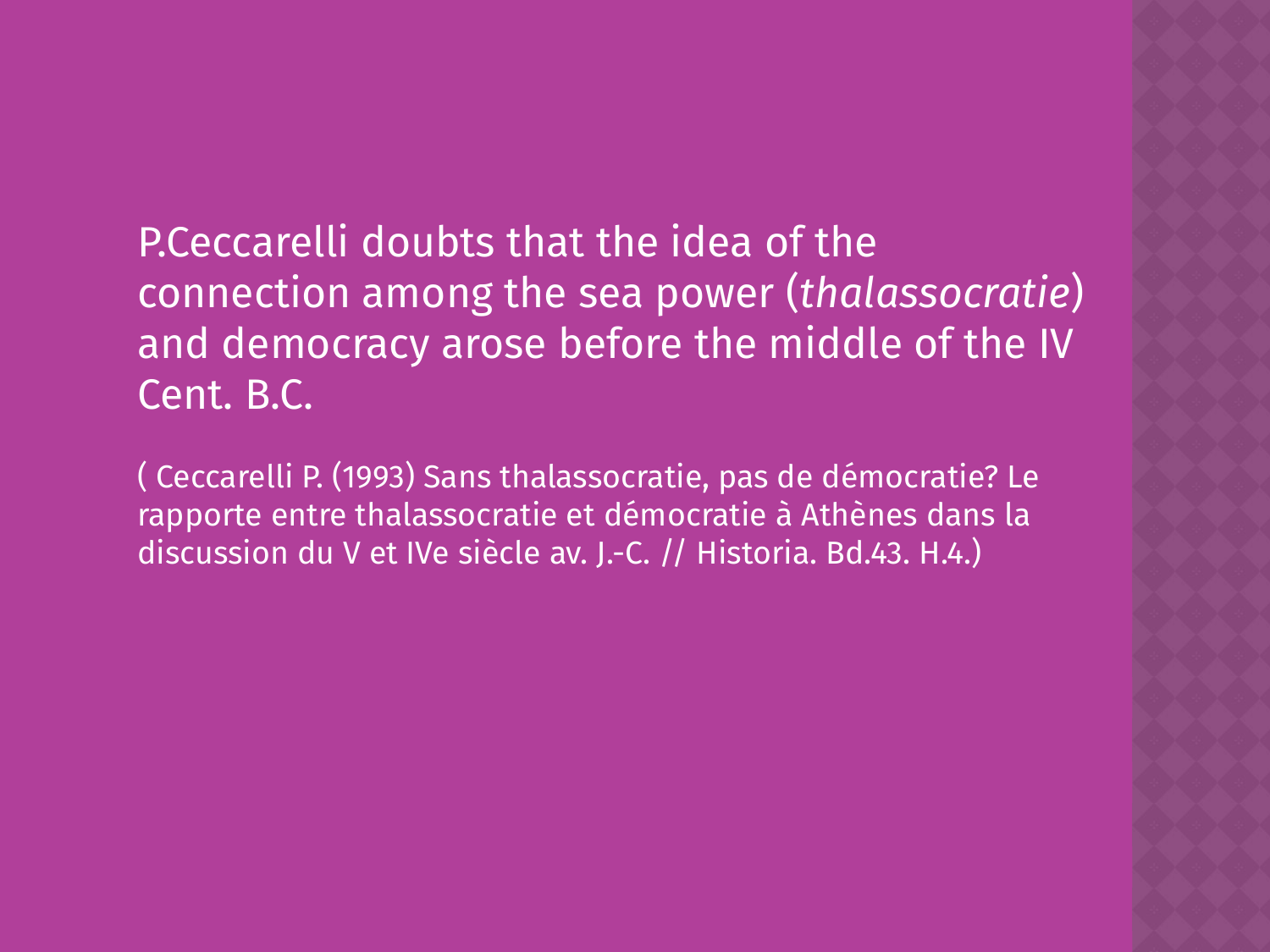

P.Ceccarelli doubts that the idea of the connection among the sea power (thalassocratie) and democracy arose before the middle of the IV Cent. B.C.

( Ceccarelli P. (1993) Sans thalassocratie, pas de démocratie? Le rapporte entre thalassocratie et démocratie à Athènes dans la discussion du V et IVe siècle av. J.-C. // Historia. Bd.43. H.4.)